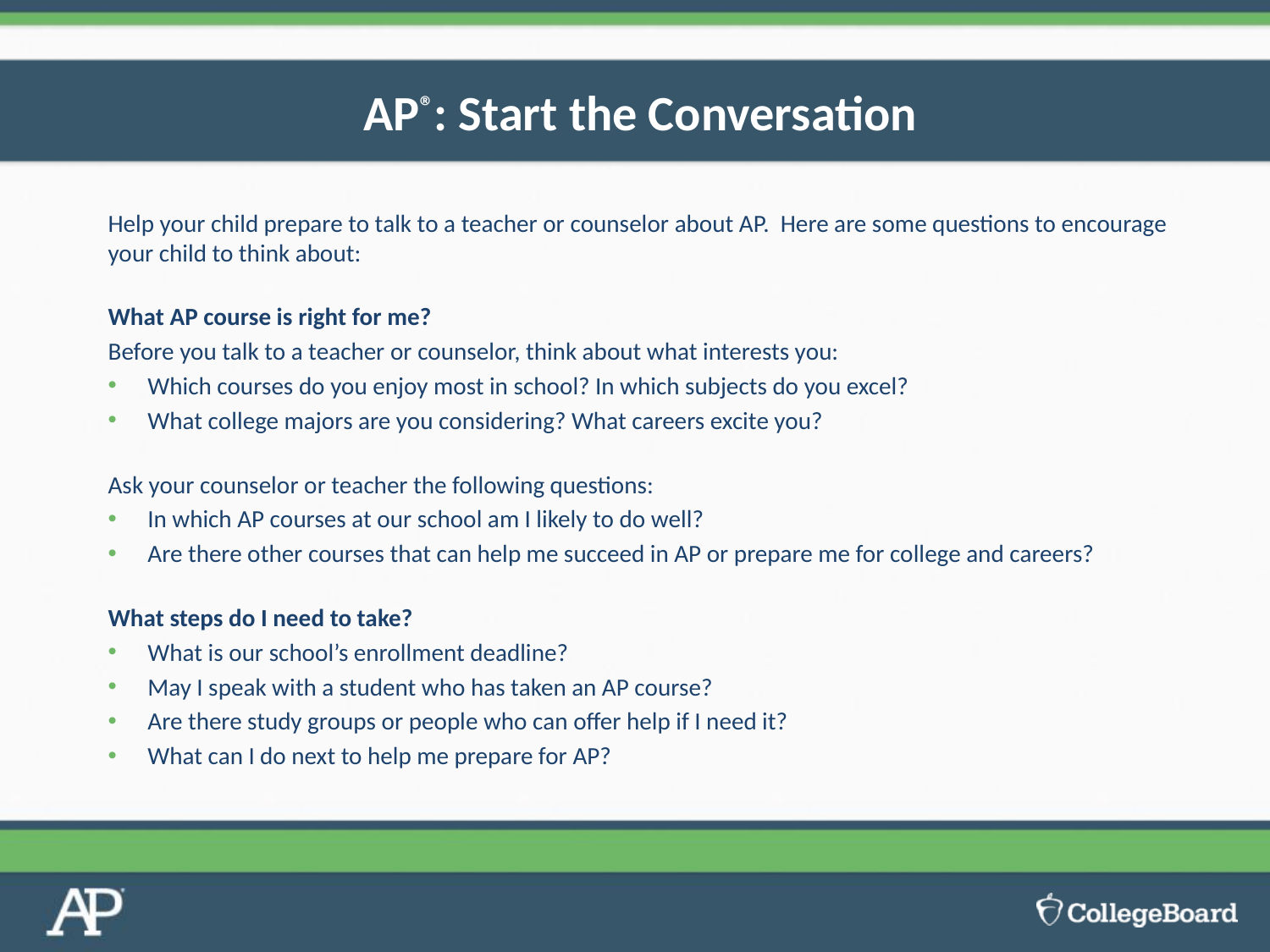

# AP®: Start the Conversation

Help your child prepare to talk to a teacher or counselor about AP.  Here are some questions to encourage your child to think about:
What AP course is right for me?
Before you talk to a teacher or counselor, think about what interests you:
Which courses do you enjoy most in school? In which subjects do you excel?
What college majors are you considering? What careers excite you?
Ask your counselor or teacher the following questions:
In which AP courses at our school am I likely to do well?
Are there other courses that can help me succeed in AP or prepare me for college and careers?
What steps do I need to take?
What is our school’s enrollment deadline?
May I speak with a student who has taken an AP course?
Are there study groups or people who can offer help if I need it?
What can I do next to help me prepare for AP?